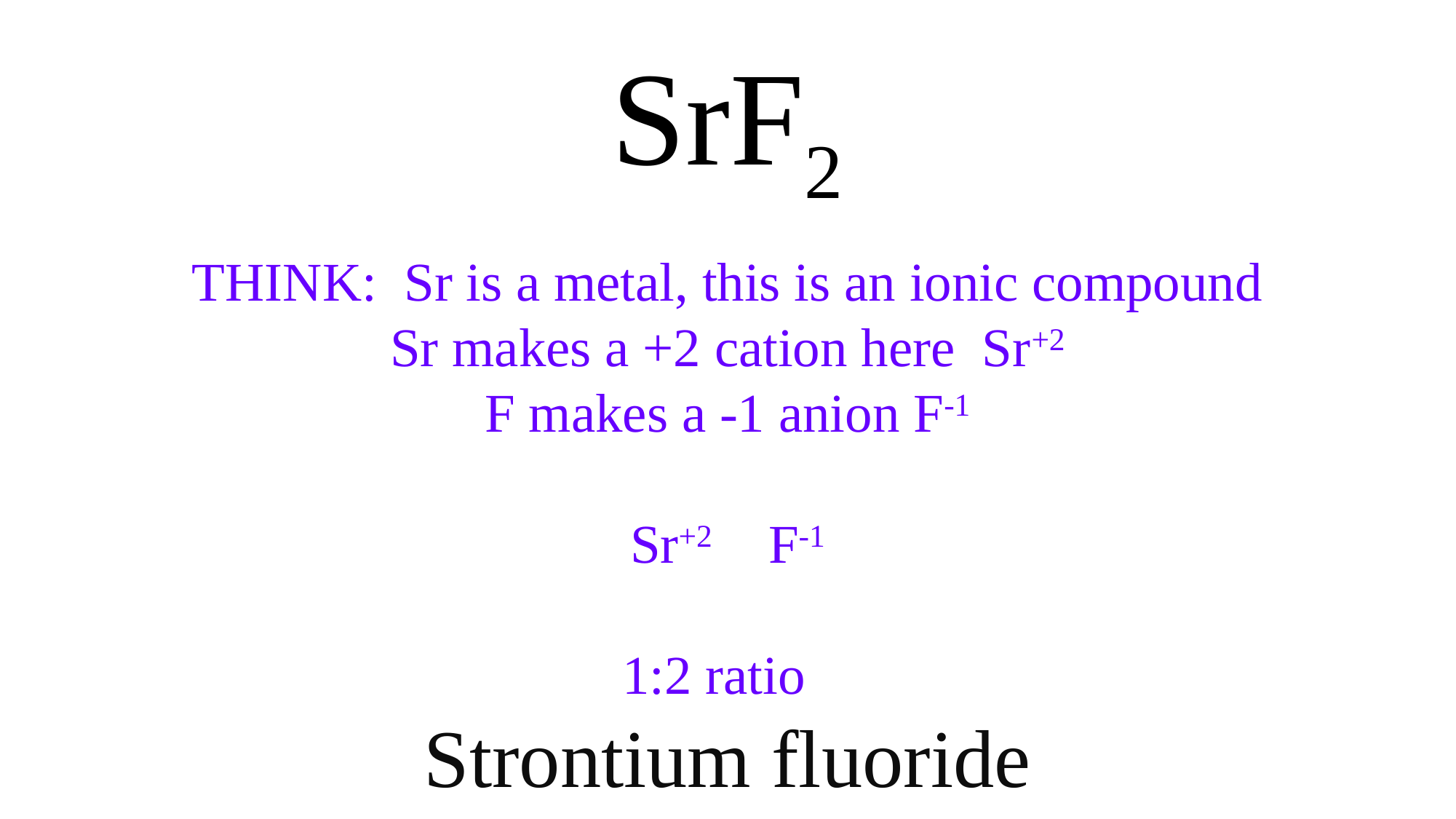

SrF2

THINK:  Sr is a metal, this is an ionic compound
Sr makes a +2 cation here  Sr+2
F makes a -1 anion F-1
Sr+2       F-1
1:2 ratio
Strontium fluoride